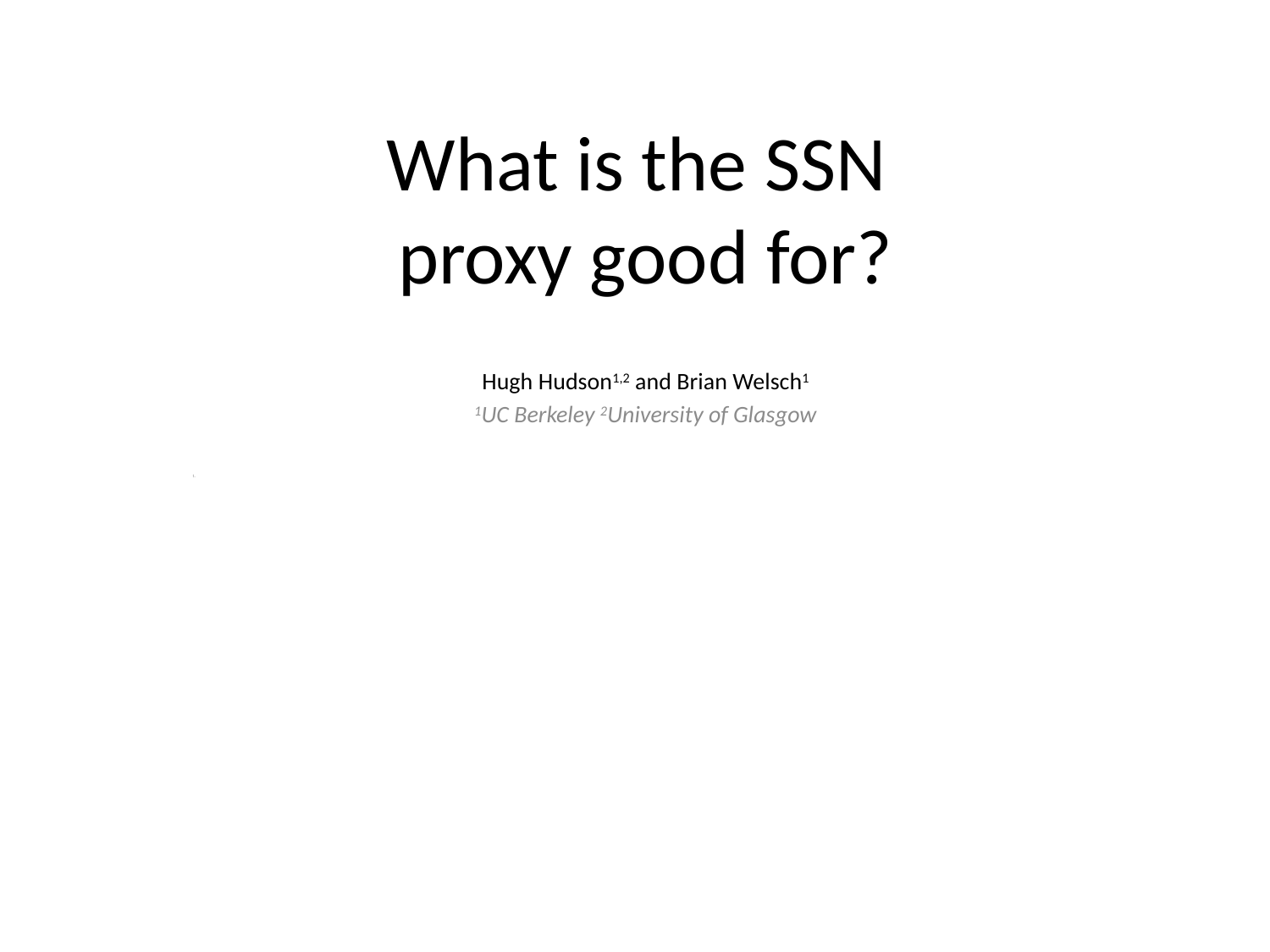

# What is the SSN proxy good for?
Hugh Hudson1,2 and Brian Welsch1
1UC Berkeley 2University of Glasgow

1.